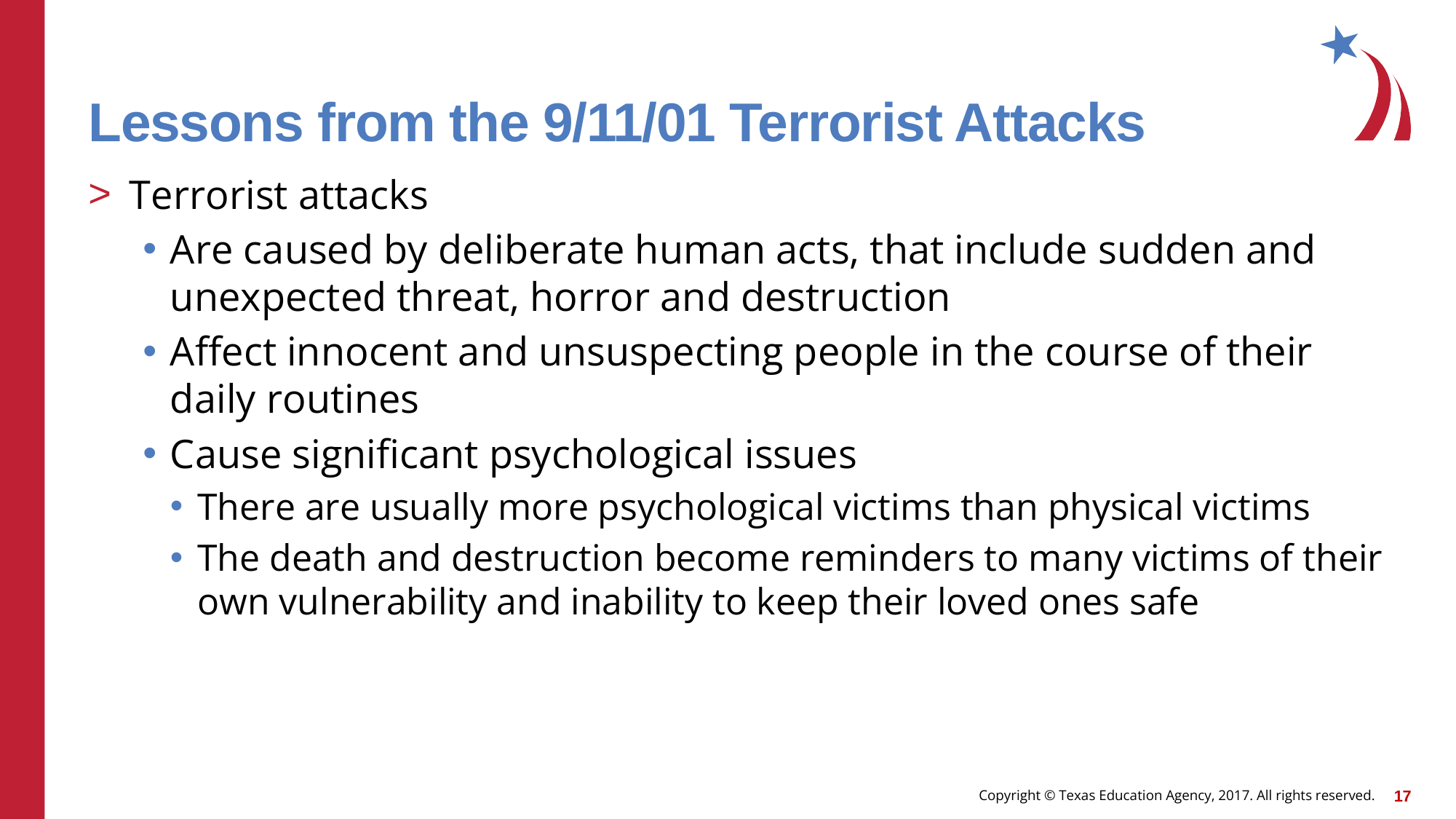

# Lessons from the 9/11/01 Terrorist Attacks
Terrorist attacks
Are caused by deliberate human acts, that include sudden and unexpected threat, horror and destruction
Affect innocent and unsuspecting people in the course of their daily routines
Cause significant psychological issues
There are usually more psychological victims than physical victims
The death and destruction become reminders to many victims of their own vulnerability and inability to keep their loved ones safe